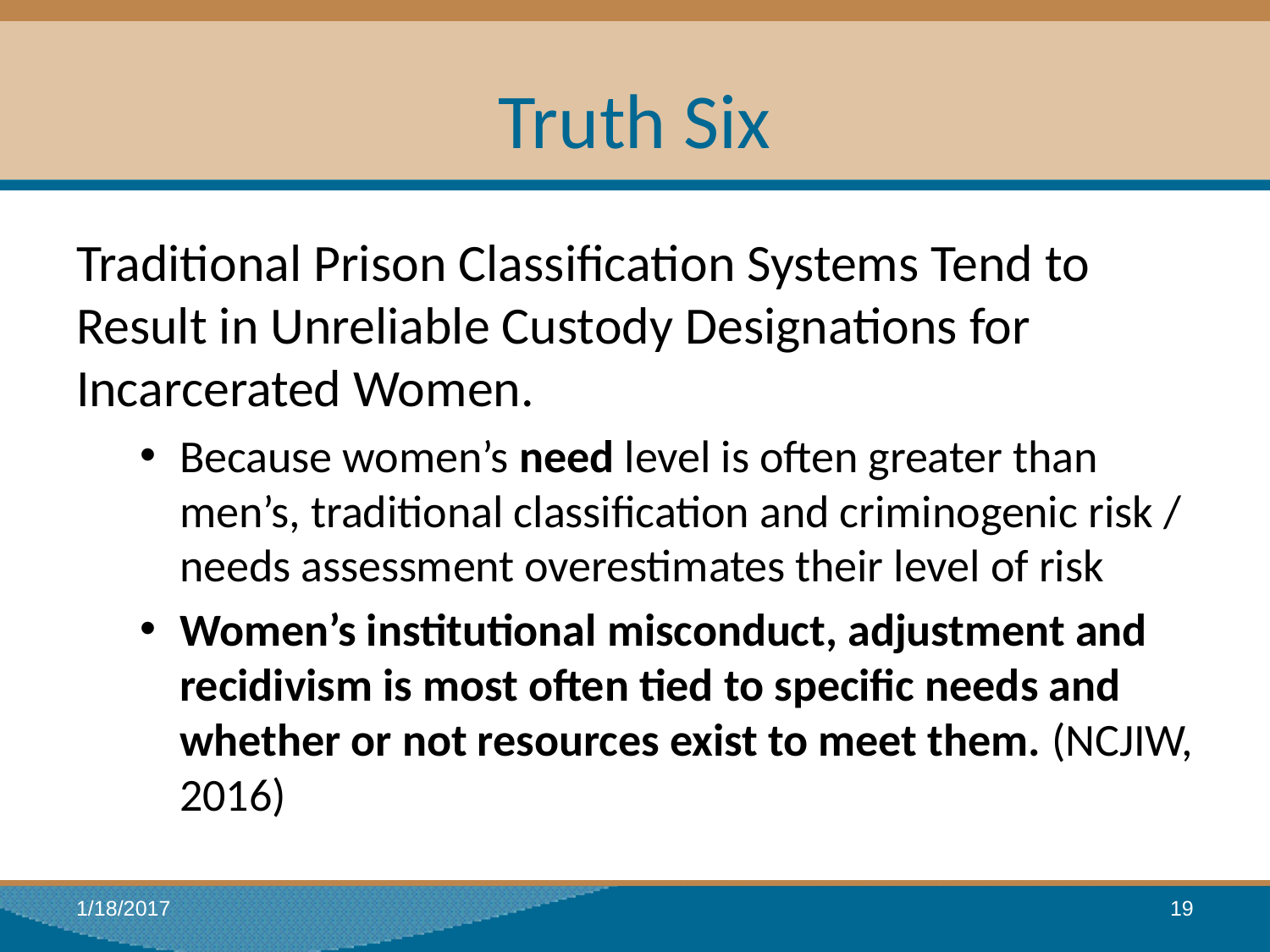

# Truth Six
Traditional Prison Classification Systems Tend to Result in Unreliable Custody Designations for Incarcerated Women.
Because women’s need level is often greater than men’s, traditional classification and criminogenic risk / needs assessment overestimates their level of risk
Women’s institutional misconduct, adjustment and recidivism is most often tied to specific needs and whether or not resources exist to meet them. (NCJIW, 2016)
1/18/2017
19